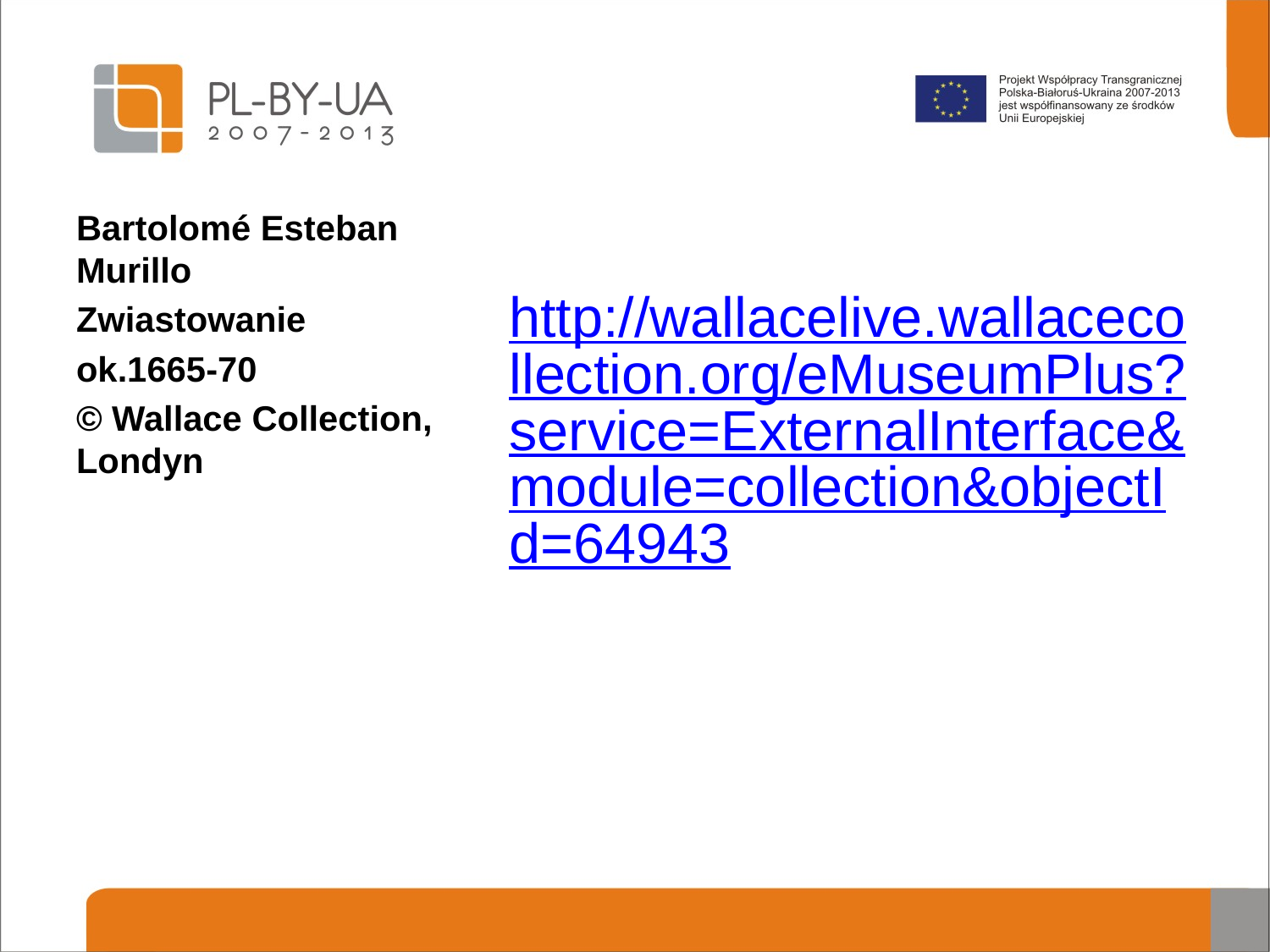

http://wallacelive.wallacecollection.org/eMuseumPlus?service=ExternalInterface&module=collection&objectId=64943

Bartolomé Esteban Murillo
Zwiastowanie
ok.1665-70
© Wallace Collection, Londyn